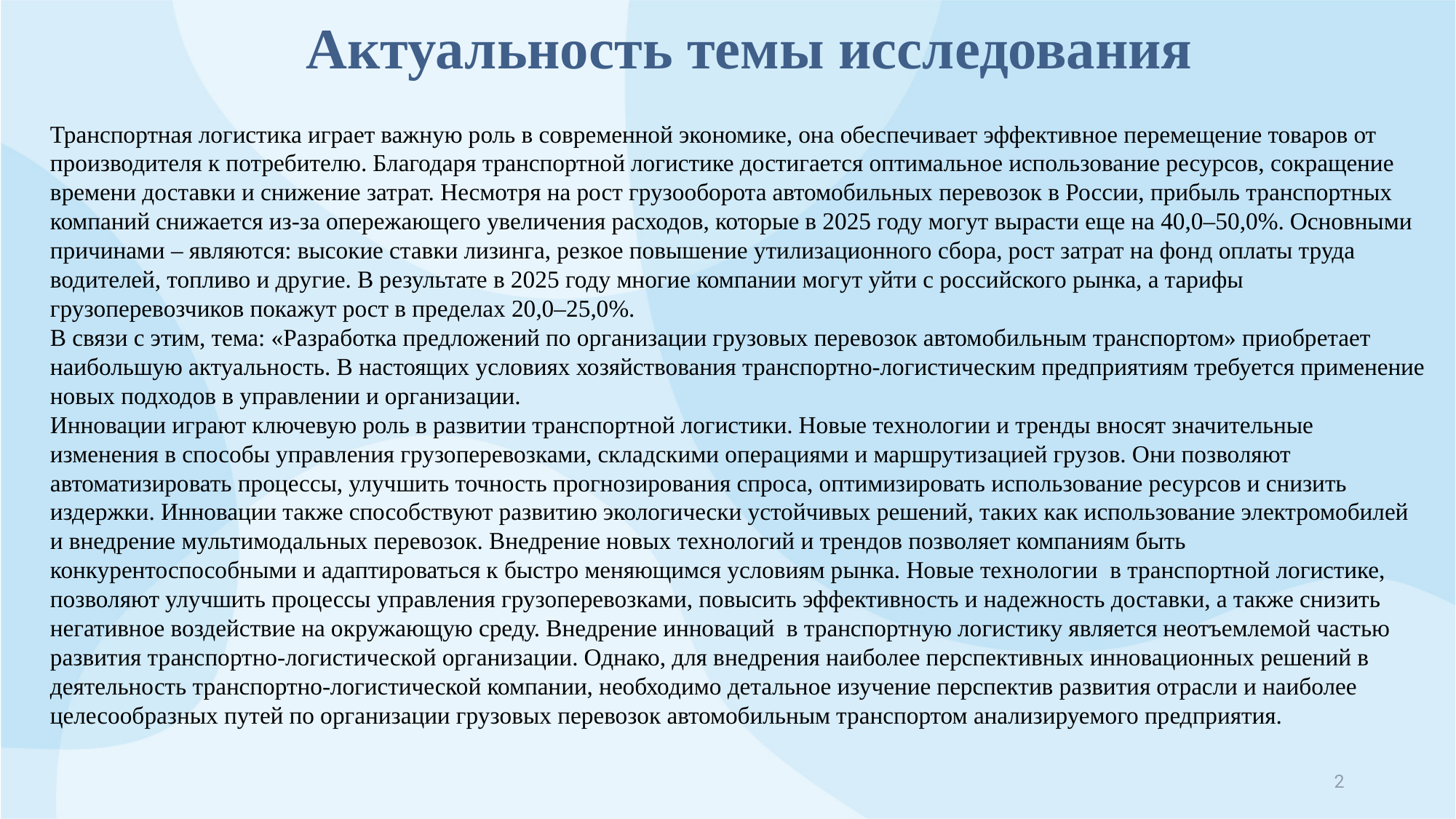

# Актуальность темы исследования

Транспортная логистика играет важную роль в современной экономике, она обеспечивает эффективное перемещение товаров от производителя к потребителю. Благодаря транспортной логистике достигается оптимальное использование ресурсов, сокращение времени доставки и снижение затрат. Несмотря на рост грузооборота автомобильных перевозок в России, прибыль транспортных компаний снижается из-за опережающего увеличения расходов, которые в 2025 году могут вырасти еще на 40,0–50,0%. Основными причинами – являются: высокие ставки лизинга, резкое повышение утилизационного сбора, рост затрат на фонд оплаты труда водителей, топливо и другие. В результате в 2025 году многие компании могут уйти с российского рынка, а тарифы грузоперевозчиков покажут рост в пределах 20,0–25,0%.
В связи с этим, тема: «Разработка предложений по организации грузовых перевозок автомобильным транспортом» приобретает наибольшую актуальность. В настоящих условиях хозяйствования транспортно-логистическим предприятиям требуется применение новых подходов в управлении и организации.
Инновации играют ключевую роль в развитии транспортной логистики. Новые технологии и тренды вносят значительные изменения в способы управления грузоперевозками, складскими операциями и маршрутизацией грузов. Они позволяют автоматизировать процессы, улучшить точность прогнозирования спроса, оптимизировать использование ресурсов и снизить издержки. Инновации также способствуют развитию экологически устойчивых решений, таких как использование электромобилей и внедрение мультимодальных перевозок. Внедрение новых технологий и трендов позволяет компаниям быть конкурентоспособными и адаптироваться к быстро меняющимся условиям рынка. Новые технологии  в транспортной логистике, позволяют улучшить процессы управления грузоперевозками, повысить эффективность и надежность доставки, а также снизить негативное воздействие на окружающую среду. Внедрение инноваций  в транспортную логистику является неотъемлемой частью развития транспортно-логистической организации. Однако, для внедрения наиболее перспективных инновационных решений в деятельность транспортно-логистической компании, необходимо детальное изучение перспектив развития отрасли и наиболее целесообразных путей по организации грузовых перевозок автомобильным транспортом анализируемого предприятия.
2